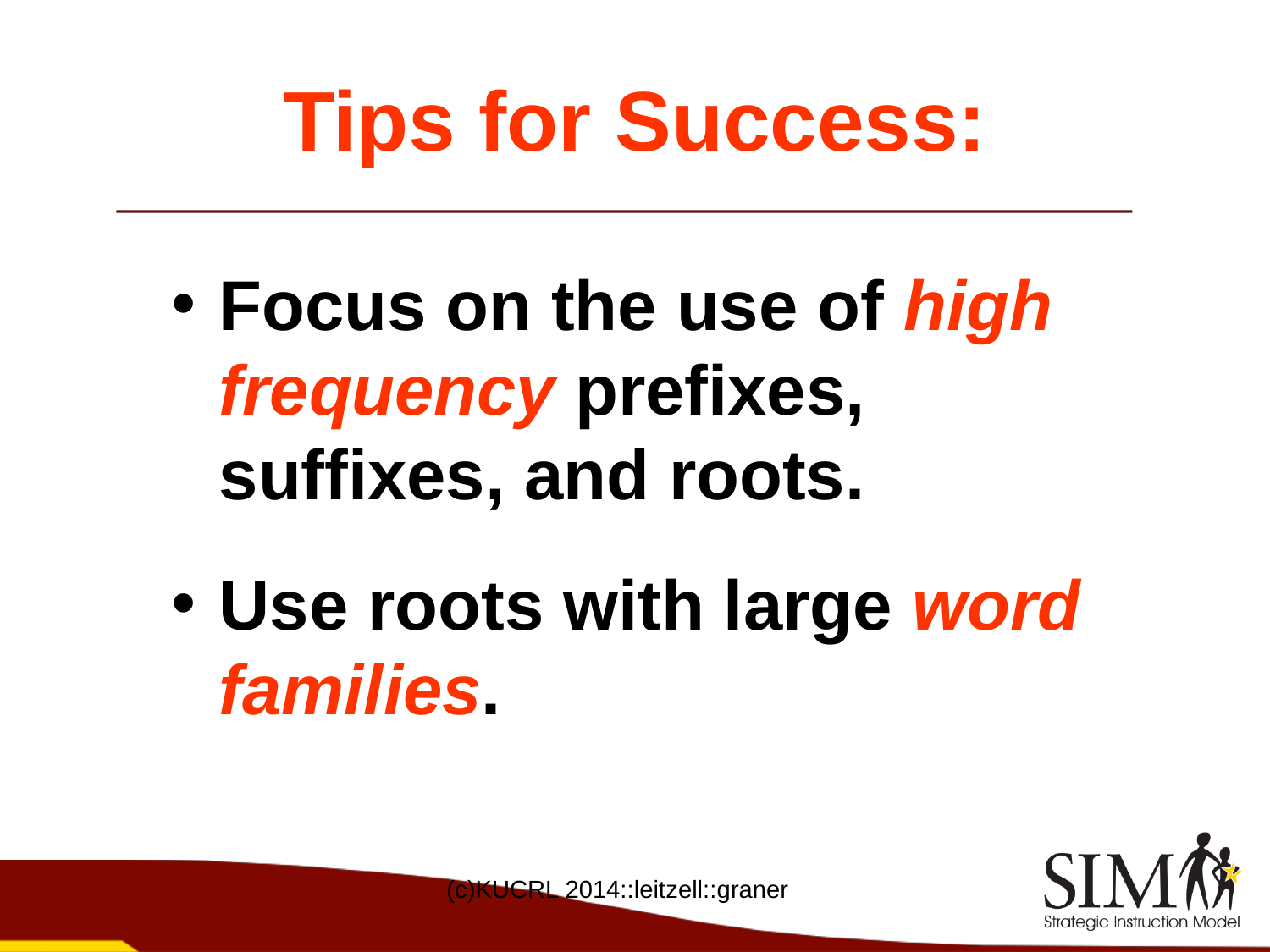

Tips for Success:
Focus on the use of high frequency prefixes, suffixes, and roots.
Use roots with large word families.
(c)KUCRL 2014::leitzell::graner